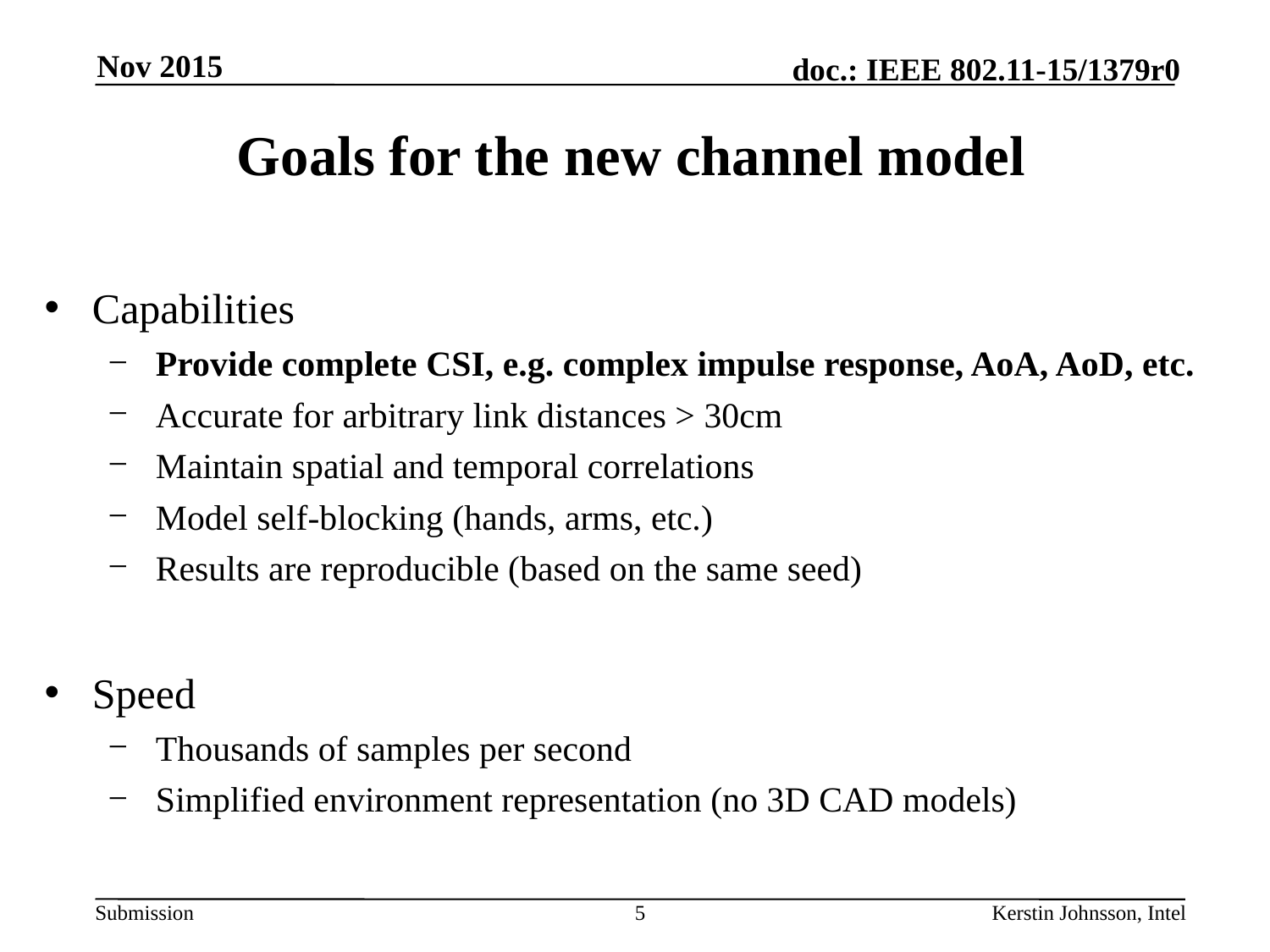

Nov 2015
# Goals for the new channel model
Capabilities
Provide complete CSI, e.g. complex impulse response, AoA, AoD, etc.
Accurate for arbitrary link distances > 30cm
Maintain spatial and temporal correlations
Model self-blocking (hands, arms, etc.)
Results are reproducible (based on the same seed)

Speed
Thousands of samples per second
Simplified environment representation (no 3D CAD models)

5
Kerstin Johnsson, Intel